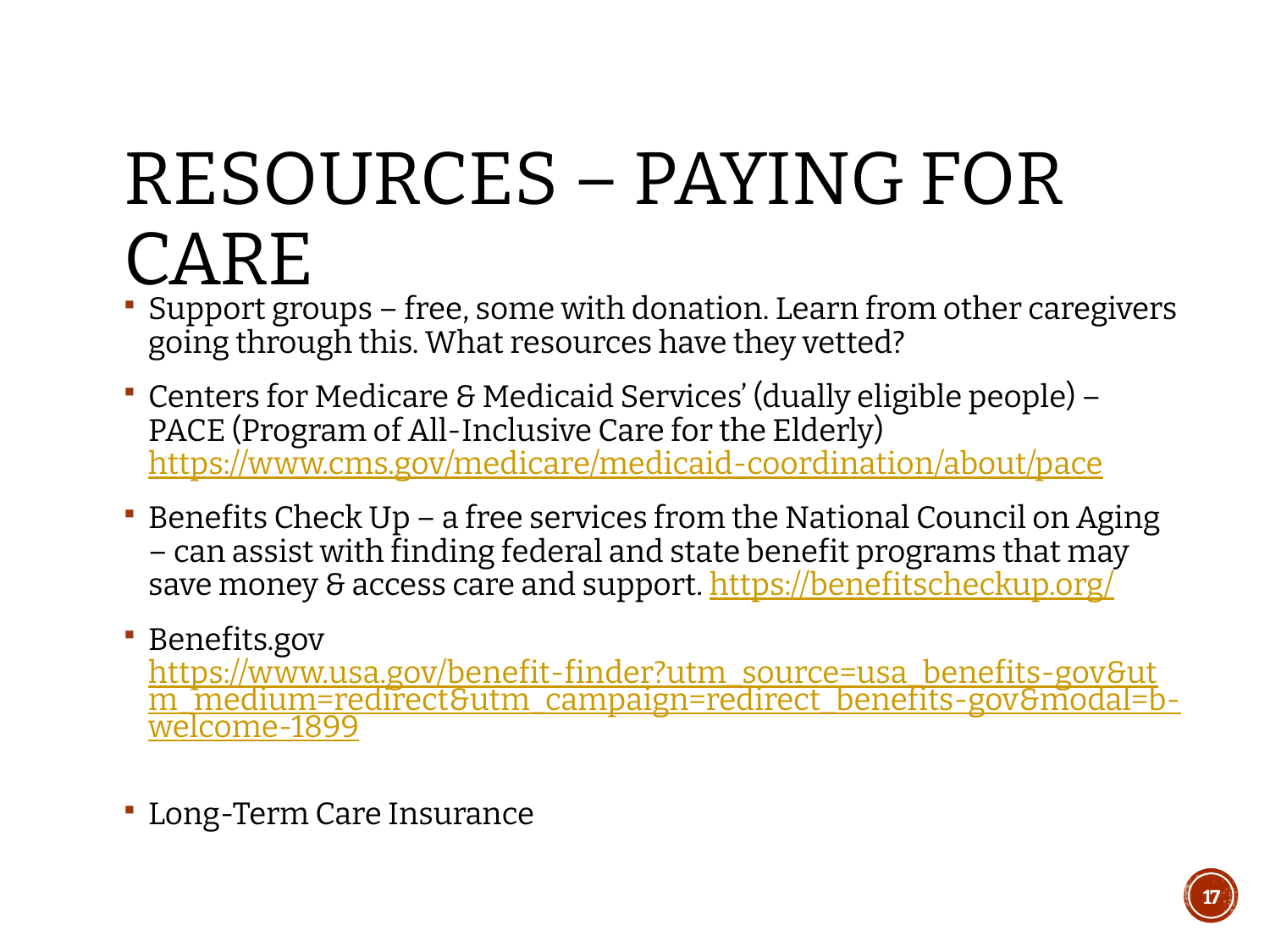

# Resources – Paying for care
Support groups – free, some with donation. Learn from other caregivers going through this. What resources have they vetted?
Centers for Medicare & Medicaid Services’ (dually eligible people) – PACE (Program of All-Inclusive Care for the Elderly) https://www.cms.gov/medicare/medicaid-coordination/about/pace
Benefits Check Up – a free services from the National Council on Aging – can assist with finding federal and state benefit programs that may save money & access care and support. https://benefitscheckup.org/
Benefits.gov  https://www.usa.gov/benefit-finder?utm_source=usa_benefits-gov&utm_medium=redirect&utm_campaign=redirect_benefits-gov&modal=b-welcome-1899
Long-Term Care Insurance
17